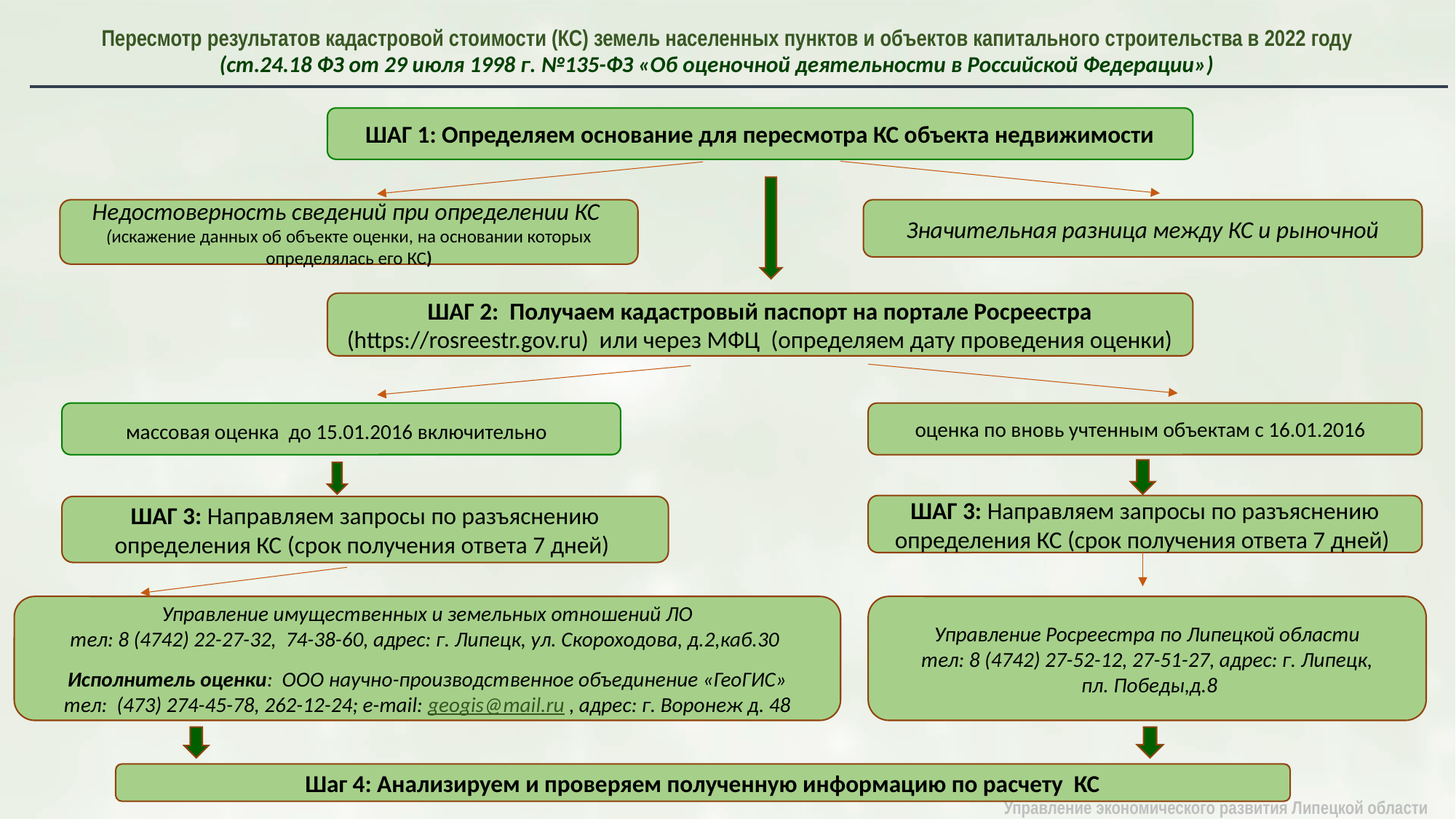

Пересмотр результатов кадастровой стоимости (КС) земель населенных пунктов и объектов капитального строительства в 2022 году
(ст.24.18 ФЗ от 29 июля 1998 г. №135-ФЗ «Об оценочной деятельности в Российской Федерации»)
ШАГ 1: Определяем основание для пересмотра КС объекта недвижимости

Недостоверность сведений при определении КС  (искажение данных об объекте оценки, на основании которых определялась его КС)
Значительная разница между КС и рыночной
ШАГ 2:  Получаем кадастровый паспорт на портале Росреестра (https://rosreestr.gov.ru)  или через МФЦ  (определяем дату проведения оценки)
оценка по вновь учтенным объектам с 16.01.2016

массовая оценка  до 15.01.2016 включительно

ШАГ 3: Направляем запросы по разъяснению определения КС (срок получения ответа 7 дней)

ШАГ 3: Направляем запросы по разъяснению определения КС (срок получения ответа 7 дней)
Управление Росреестра по Липецкой области
тел: 8 (4742) 27-52-12, 27-51-27, адрес: г. Липецк,
 пл. Победы,д.8

Управление имущественных и земельных отношений ЛО
тел: 8 (4742) 22-27-32,  74-38-60, адрес: г. Липецк, ул. Скороходова, д.2,каб.30

Исполнитель оценки:  ООО научно-производственное объединение «ГеоГИС»
тел:  (473) 274-45-78, 262-12-24; e-mail: geogis@mail.ru , адрес: г. Воронеж д. 48

Шаг 4: Анализируем и проверяем полученную информацию по расчету  КС